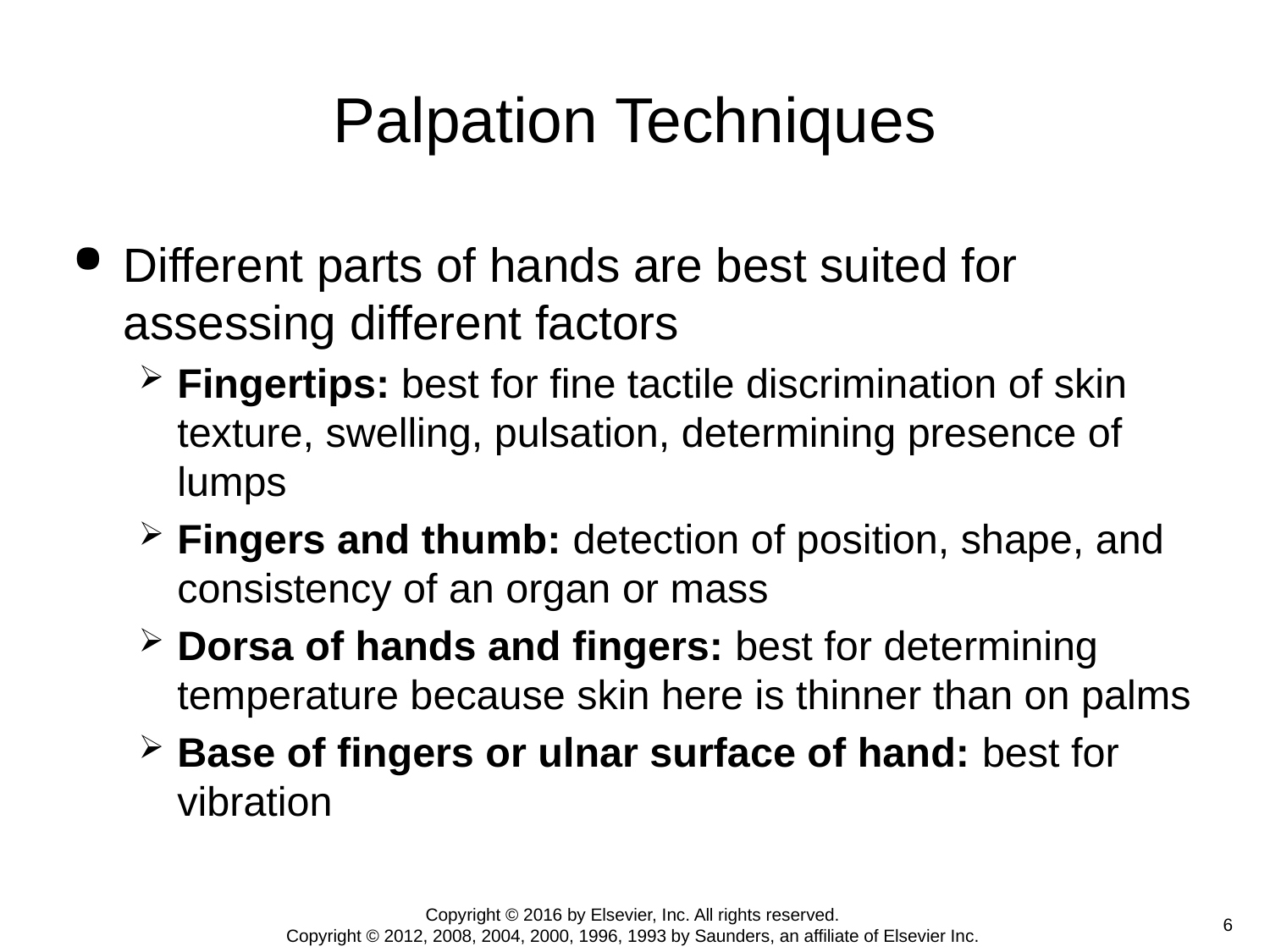

# Palpation Techniques
Different parts of hands are best suited for assessing different factors
Fingertips: best for fine tactile discrimination of skin texture, swelling, pulsation, determining presence of lumps
Fingers and thumb: detection of position, shape, and consistency of an organ or mass
Dorsa of hands and fingers: best for determining temperature because skin here is thinner than on palms
Base of fingers or ulnar surface of hand: best for vibration
Copyright © 2016 by Elsevier, Inc. All rights reserved.
Copyright © 2012, 2008, 2004, 2000, 1996, 1993 by Saunders, an affiliate of Elsevier Inc.
 6